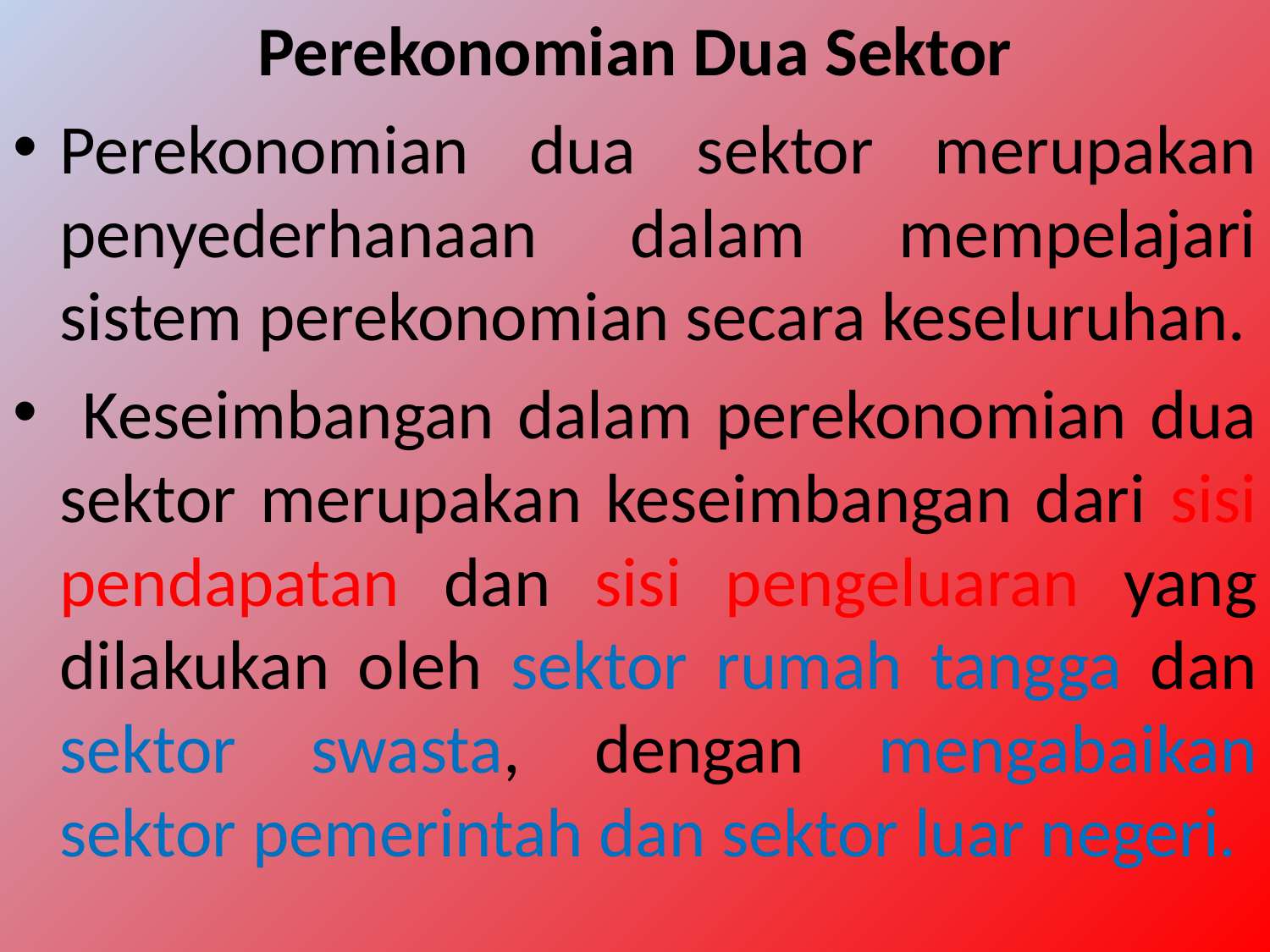

Perekonomian Dua Sektor
Perekonomian dua sektor merupakan penyederhanaan dalam mempelajari sistem perekonomian secara keseluruhan.
 Keseimbangan dalam perekonomian dua sektor merupakan keseimbangan dari sisi pendapatan dan sisi pengeluaran yang dilakukan oleh sektor rumah tangga dan sektor swasta, dengan mengabaikan sektor pemerintah dan sektor luar negeri.